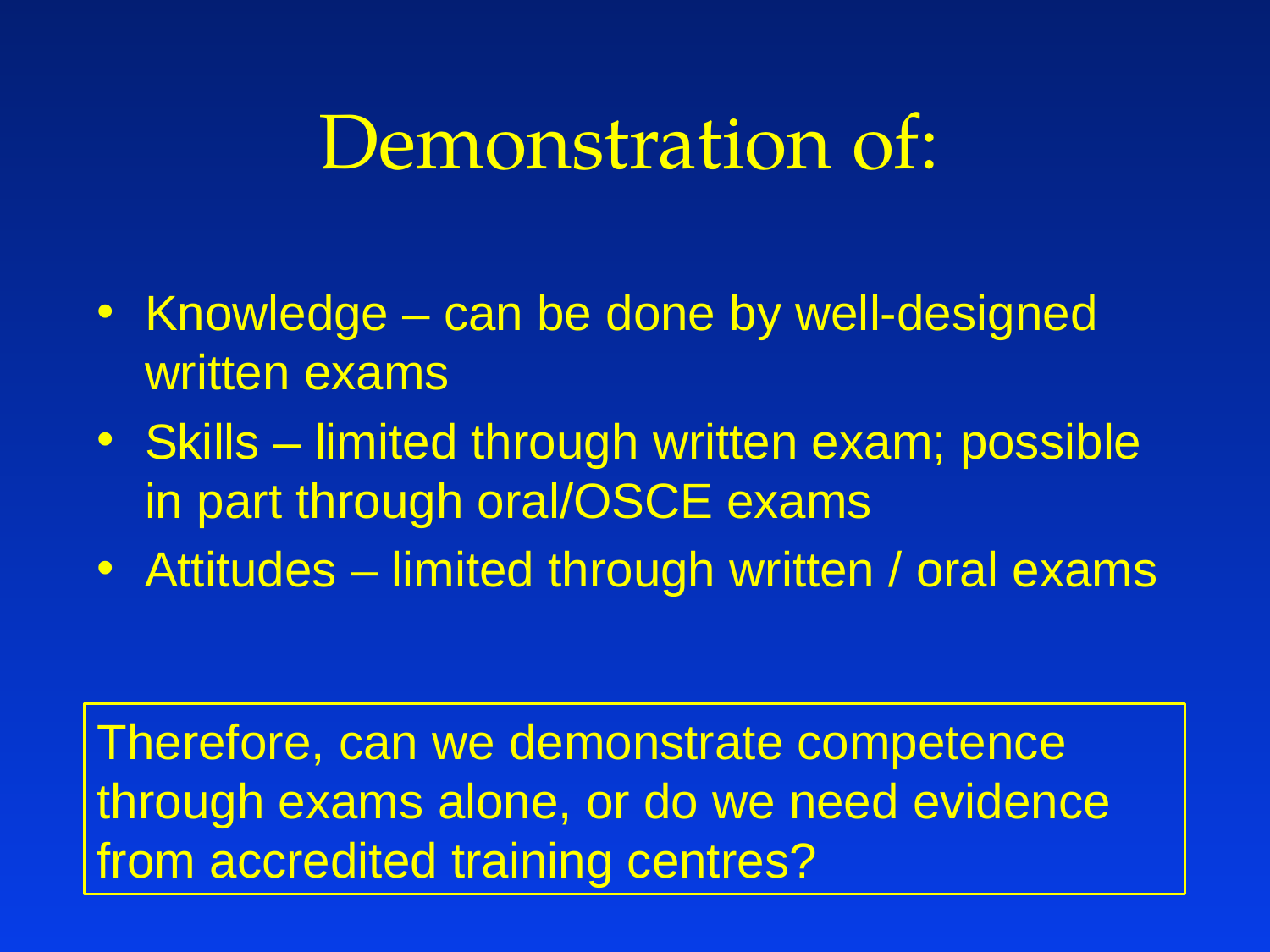

# Demonstration of:
Knowledge – can be done by well-designed written exams
Skills – limited through written exam; possible in part through oral/OSCE exams
Attitudes – limited through written / oral exams
Therefore, can we demonstrate competence through exams alone, or do we need evidence from accredited training centres?